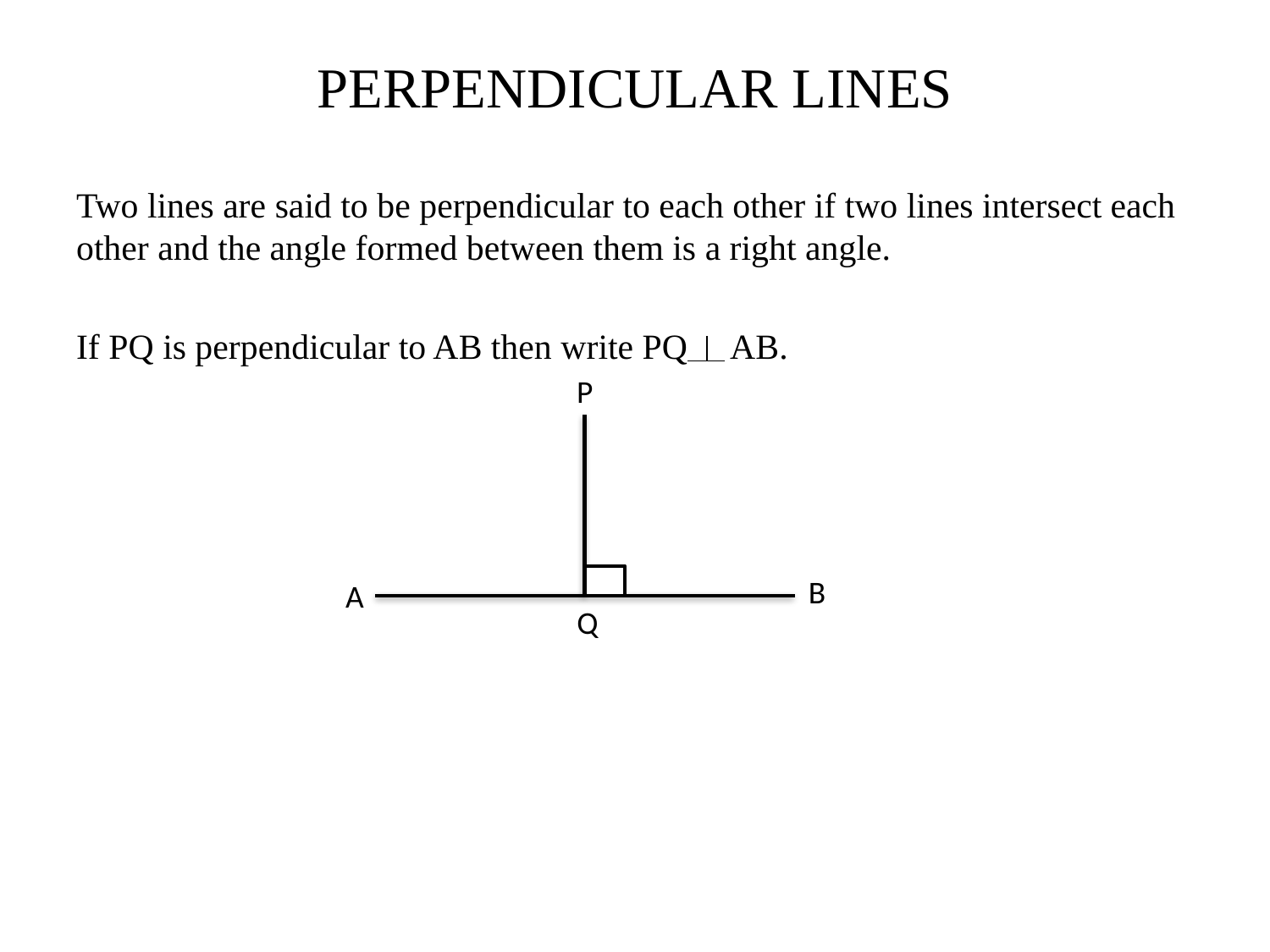

# PERPENDICULAR LINES
Two lines are said to be perpendicular to each other if two lines intersect each other and the angle formed between them is a right angle.

If PQ is perpendicular to AB then write PQ     AB.
P
B

A
Q